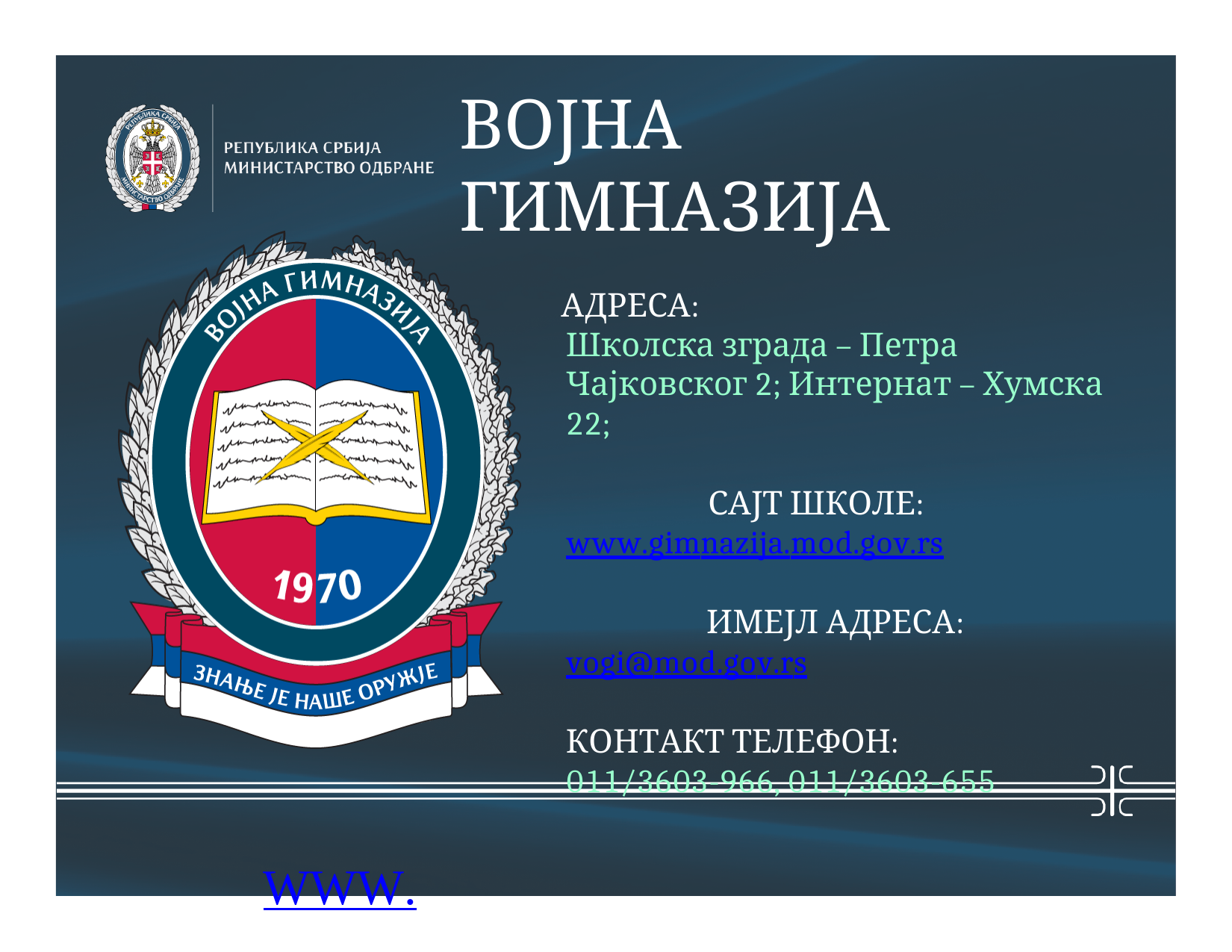

ВОЈНА ГИМНАЗИЈА

АДРЕСА:
Школска зграда – Петра Чајковског 2; Интернат – Хумска 22;

САЈТ ШКОЛЕ:
www.gimnazija.mod.gov.rs

ИМЕЈЛ АДРЕСА:
vogi@mod.gov.rs

КОНТАКТ ТЕЛЕФОН: 011/3603-966, 011/3603-655

WWW. GIMNAZIJA.MOD.GOV.RS